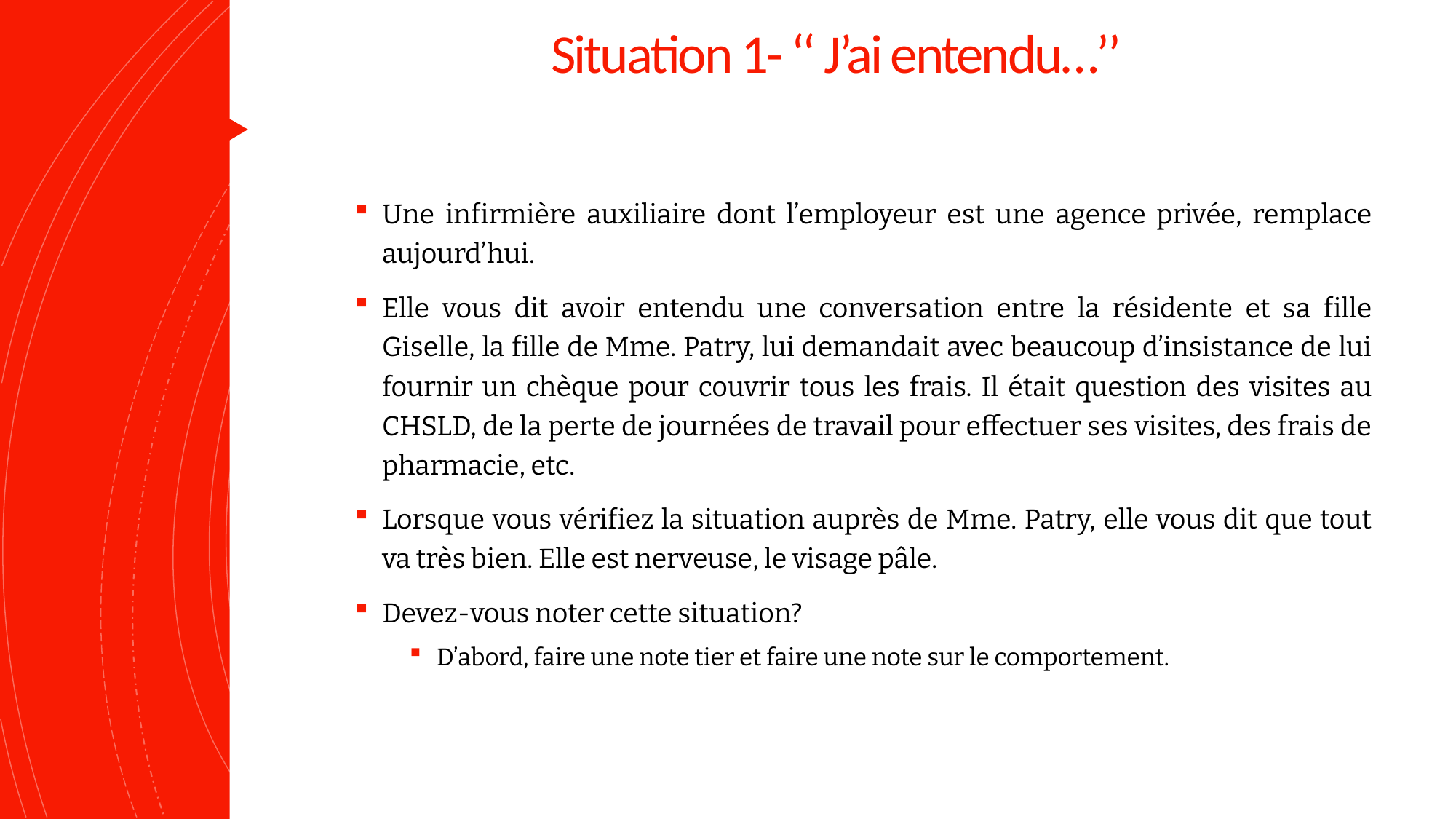

# Situation 1- ‘‘ J’ai entendu…’’

Une infirmière auxiliaire dont l’employeur est une agence privée, remplace aujourd’hui.
Elle vous dit avoir entendu une conversation entre la résidente et sa fille Giselle, la fille de Mme. Patry, lui demandait avec beaucoup d’insistance de lui fournir un chèque pour couvrir tous les frais. Il était question des visites au CHSLD, de la perte de journées de travail pour effectuer ses visites, des frais de pharmacie, etc.
Lorsque vous vérifiez la situation auprès de Mme. Patry, elle vous dit que tout va très bien. Elle est nerveuse, le visage pâle.
Devez-vous noter cette situation?
D’abord, faire une note tier et faire une note sur le comportement.